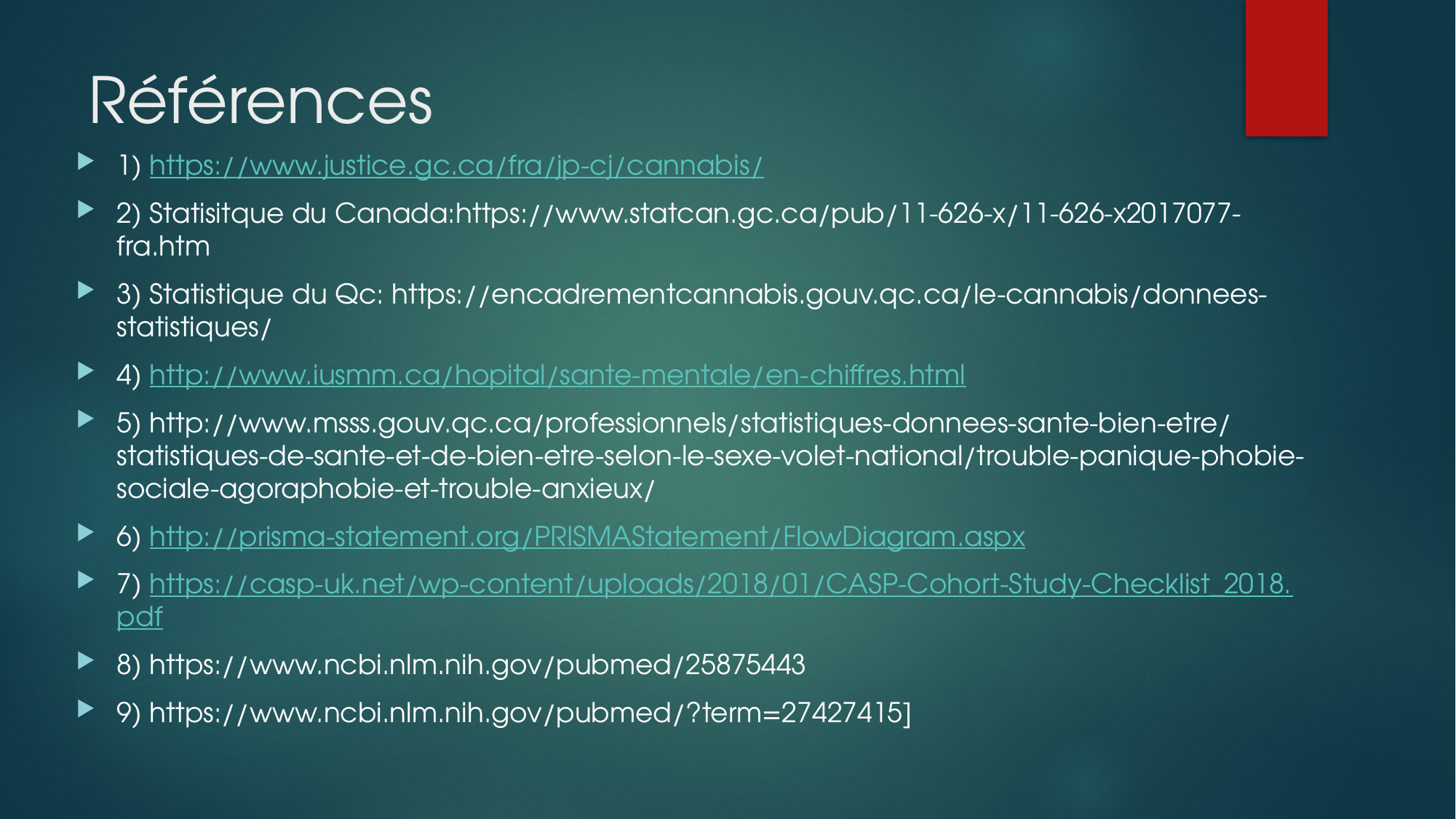

# Références
1) https://www.justice.gc.ca/fra/jp-cj/cannabis/
2) Statisitque du Canada:https://www.statcan.gc.ca/pub/11-626-x/11-626-x2017077-fra.htm
3) Statistique du Qc: https://encadrementcannabis.gouv.qc.ca/le-cannabis/donnees-statistiques/
4) http://www.iusmm.ca/hopital/sante-mentale/en-chiffres.html
5) http://www.msss.gouv.qc.ca/professionnels/statistiques-donnees-sante-bien-etre/statistiques-de-sante-et-de-bien-etre-selon-le-sexe-volet-national/trouble-panique-phobie-sociale-agoraphobie-et-trouble-anxieux/
6) http://prisma-statement.org/PRISMAStatement/FlowDiagram.aspx
7) https://casp-uk.net/wp-content/uploads/2018/01/CASP-Cohort-Study-Checklist_2018.pdf
8) https://www.ncbi.nlm.nih.gov/pubmed/25875443
9) https://www.ncbi.nlm.nih.gov/pubmed/?term=27427415]